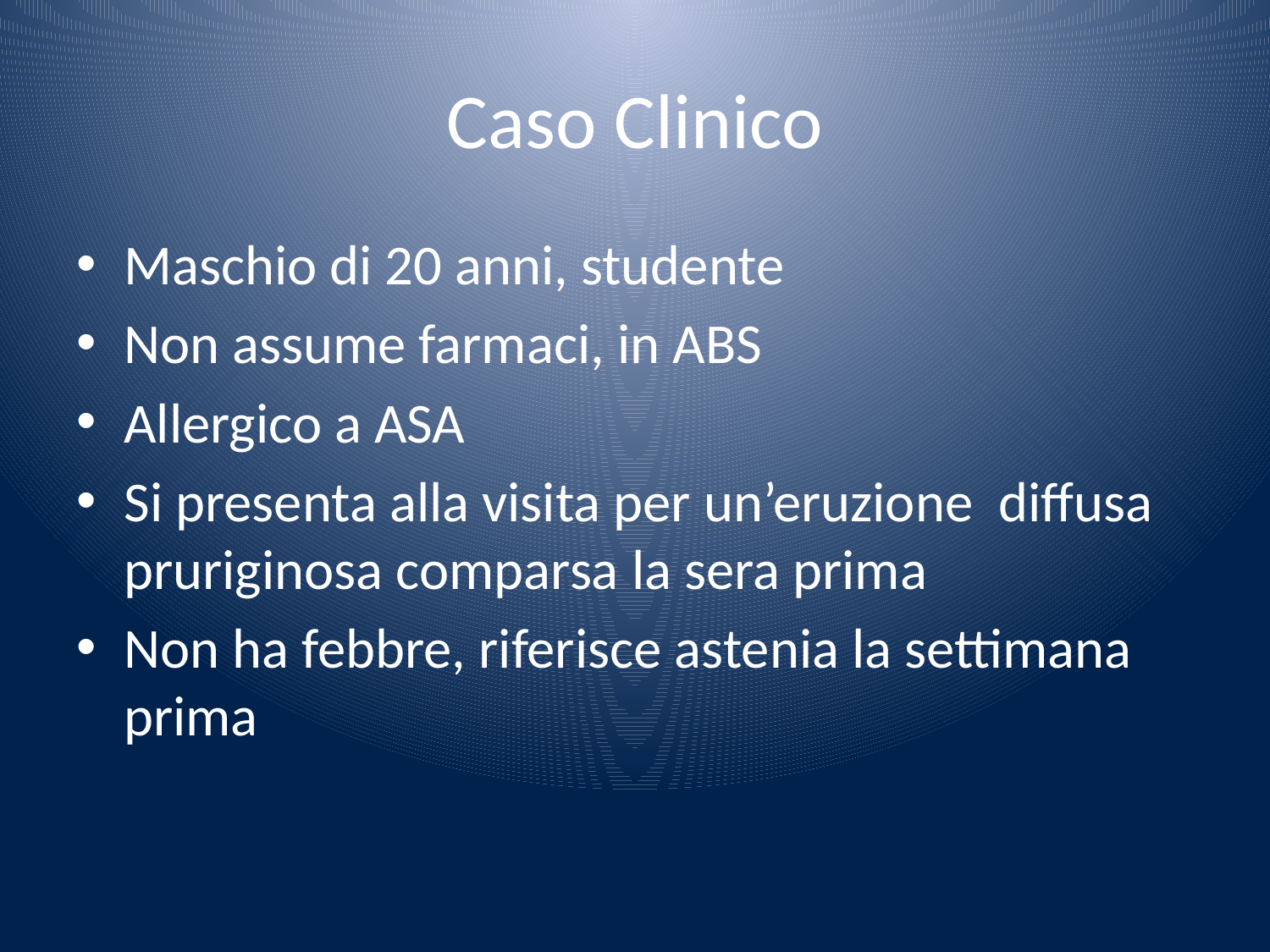

# Caso Clinico
Maschio di 20 anni, studente
Non assume farmaci, in ABS
Allergico a ASA
Si presenta alla visita per un’eruzione  diffusa pruriginosa comparsa la sera prima
Non ha febbre, riferisce astenia la settimana prima